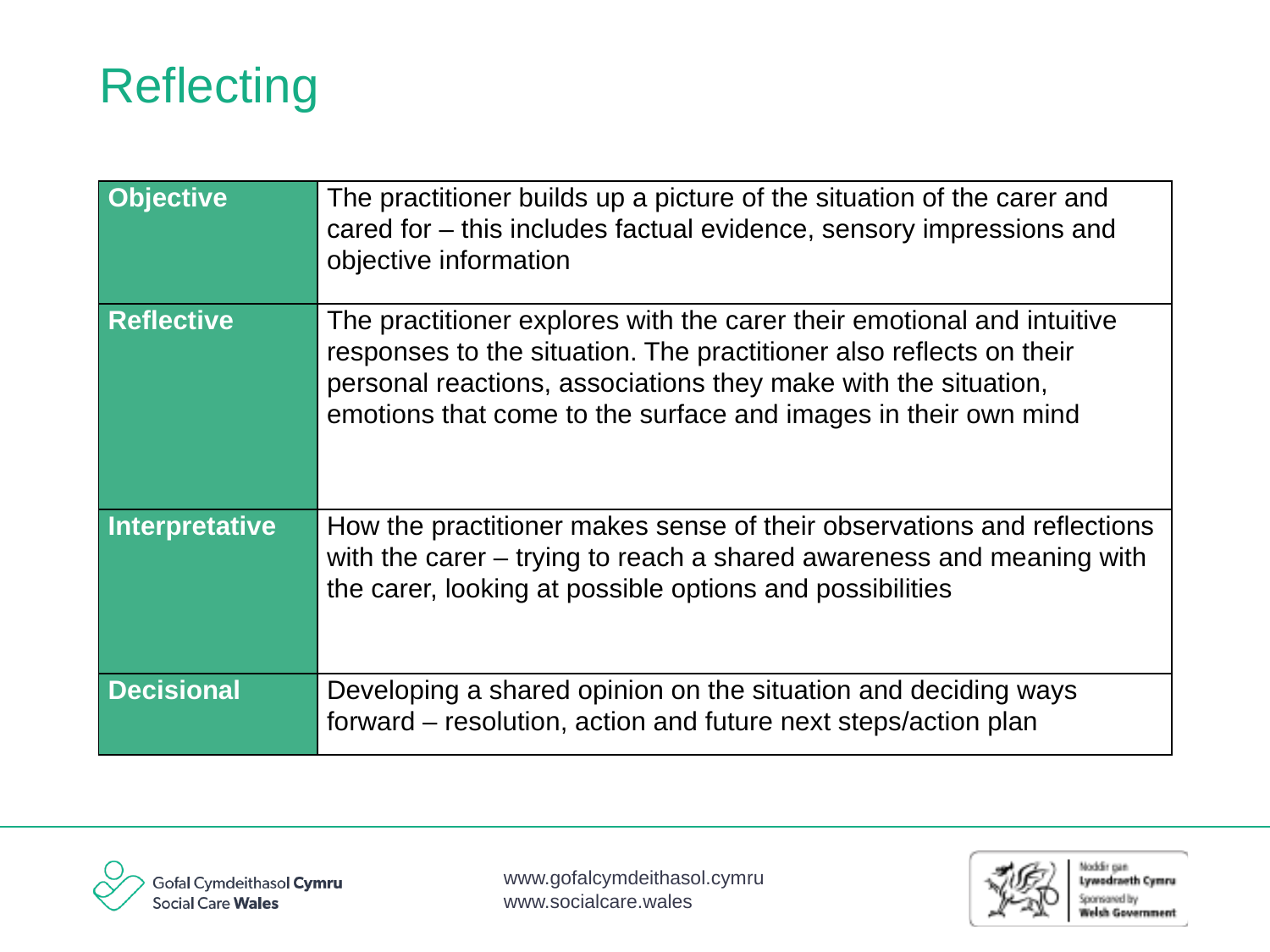

# Reflecting
| Objective | The practitioner builds up a picture of the situation of the carer and cared for – this includes factual evidence, sensory impressions and objective information |
| --- | --- |
| Reflective | The practitioner explores with the carer their emotional and intuitive responses to the situation. The practitioner also reflects on their personal reactions, associations they make with the situation, emotions that come to the surface and images in their own mind |
| Interpretative | How the practitioner makes sense of their observations and reflections with the carer – trying to reach a shared awareness and meaning with the carer, looking at possible options and possibilities |
| Decisional | Developing a shared opinion on the situation and deciding ways forward – resolution, action and future next steps/action plan |